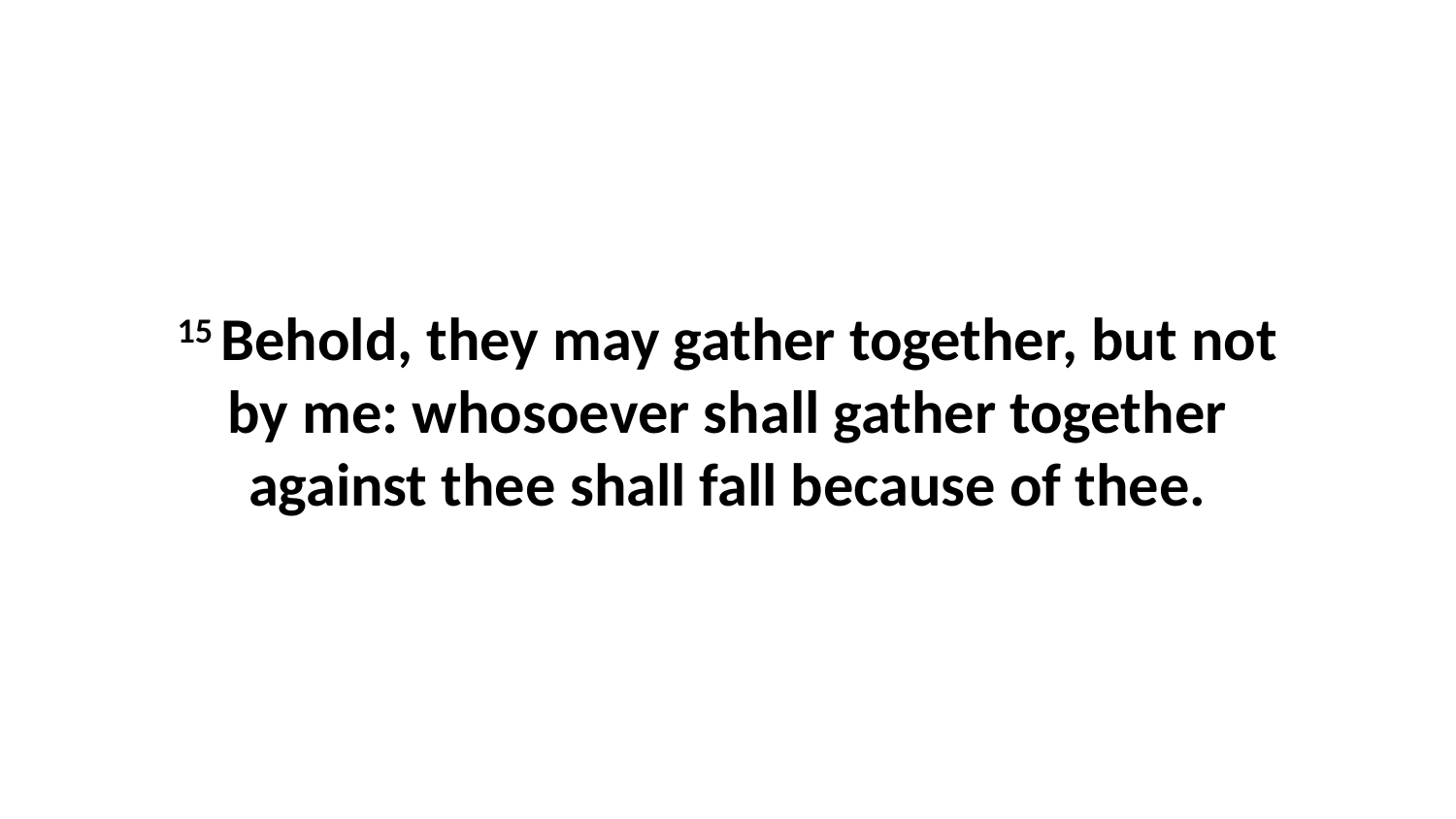

15 Behold, they may gather together, but not by me: whosoever shall gather together against thee shall fall because of thee.